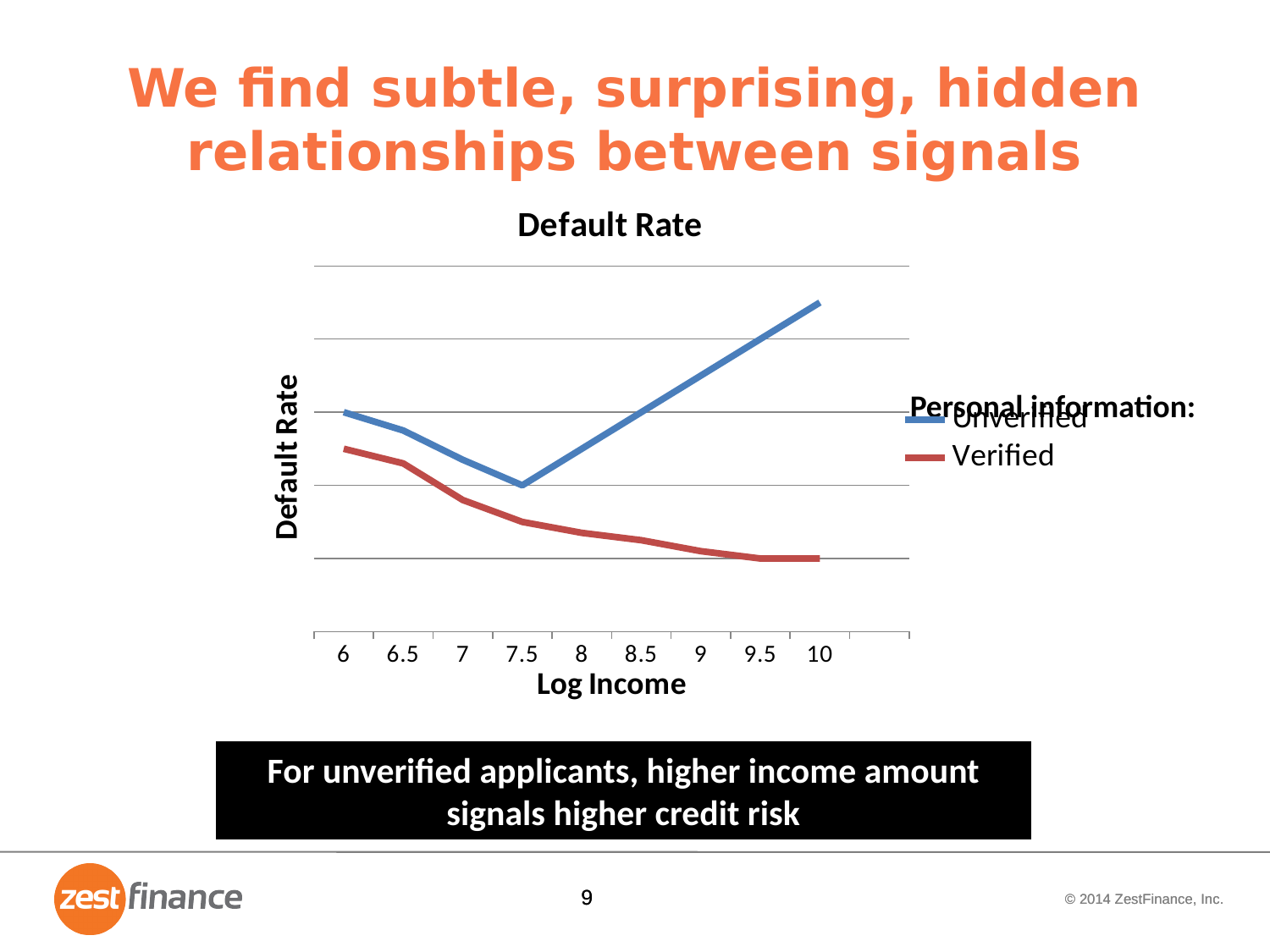

# We find subtle, surprising, hidden relationships between signals

### Chart: Default Rate

| Category | Unverified | Verified |
|---|---|---|
| 6.0 | 0.3 | 0.25 |
| 6.5 | 0.275 | 0.23 |
| 7.0 | 0.235 | 0.18 |
| 7.5 | 0.2 | 0.15 |
| 8.0 | 0.25 | 0.135 |
| 8.5 | 0.3 | 0.125 |
| 9.0 | 0.35 | 0.11 |
| 9.5 | 0.4 | 0.1 |
| 10.0 | 0.45 | 0.1 |
|  | None | None |
Personal information:
For unverified applicants, higher income amount signals higher credit risk